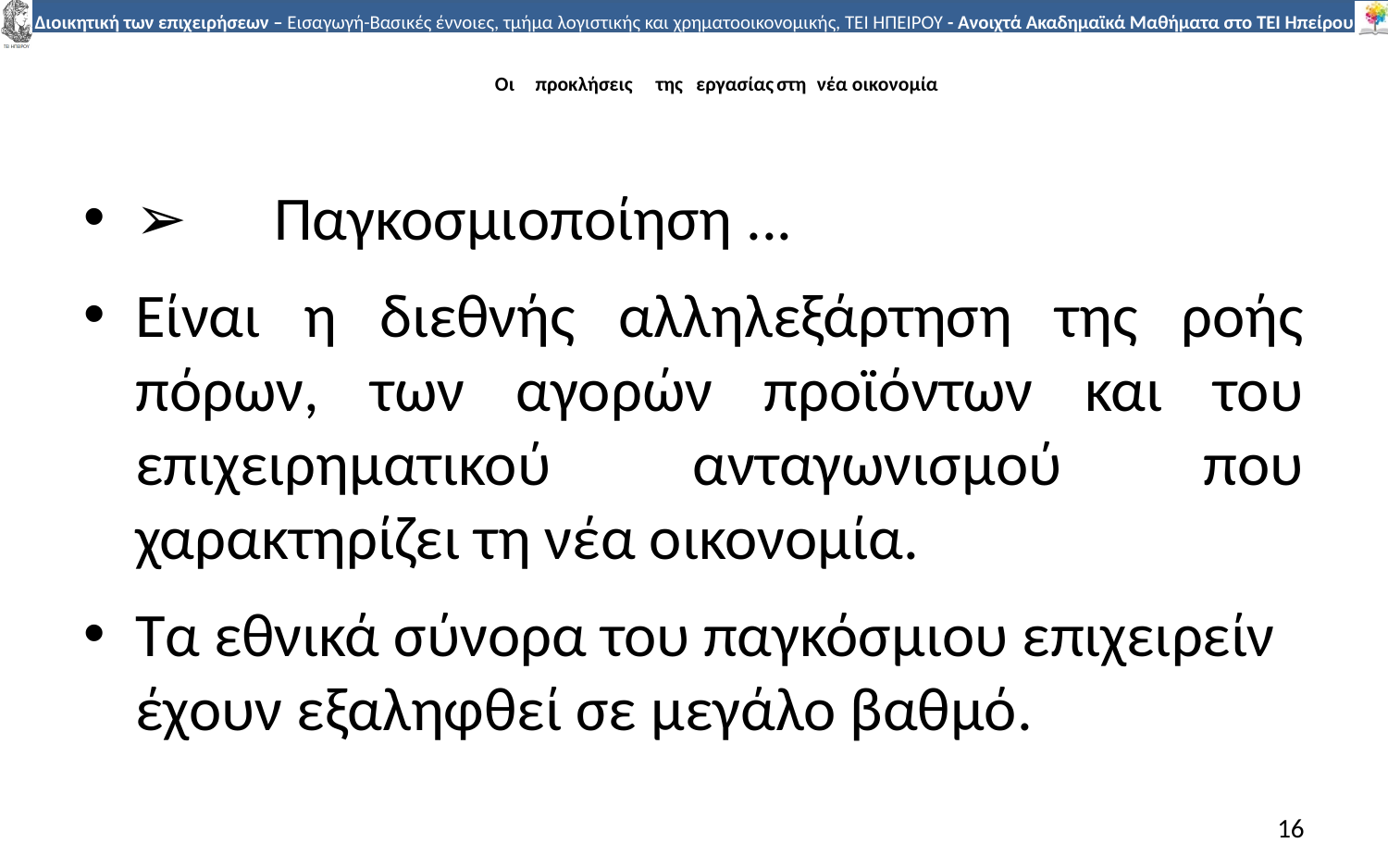

# Οι	προκλήσεις	της	εργασίας	στη	νέα οικονοµία
➢	Παγκοσµιοποίηση ...
Είναι η διεθνής αλληλεξάρτηση της ροής πόρων, των αγορών προϊόντων και του επιχειρηµατικού ανταγωνισµού που χαρακτηρίζει τη νέα οικονοµία.
Τα εθνικά σύνορα του παγκόσµιου επιχειρείν έχουν εξαληφθεί σε µεγάλο βαθµό.

16